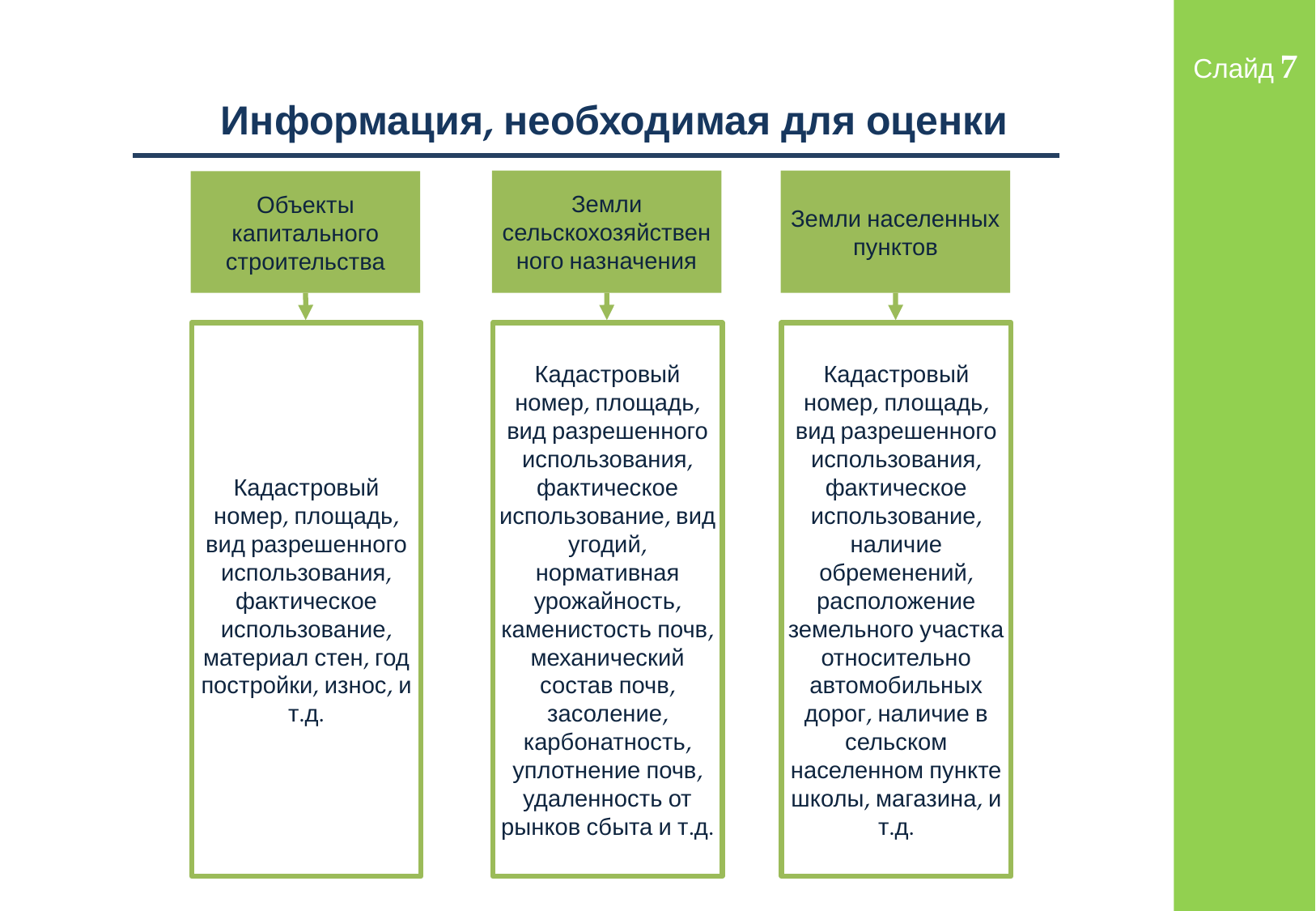

Слайд 7
Информация, необходимая для оценки

Земли сельскохозяйственного назначения

Земли населенных пунктов

Объекты капитального строительства

Кадастровый номер, площадь, вид разрешенного использования, фактическое использование, наличие обременений, расположение земельного участка относительно автомобильных дорог, наличие в сельском населенном пункте школы, магазина, и т.д.

Кадастровый номер, площадь, вид разрешенного использования, фактическое использование, материал стен, год постройки, износ, и т.д.

Кадастровый номер, площадь, вид разрешенного использования, фактическое использование, вид угодий, нормативная урожайность, каменистость почв, механический состав почв, засоление, карбонатность, уплотнение почв, удаленность от рынков сбыта и т.д.